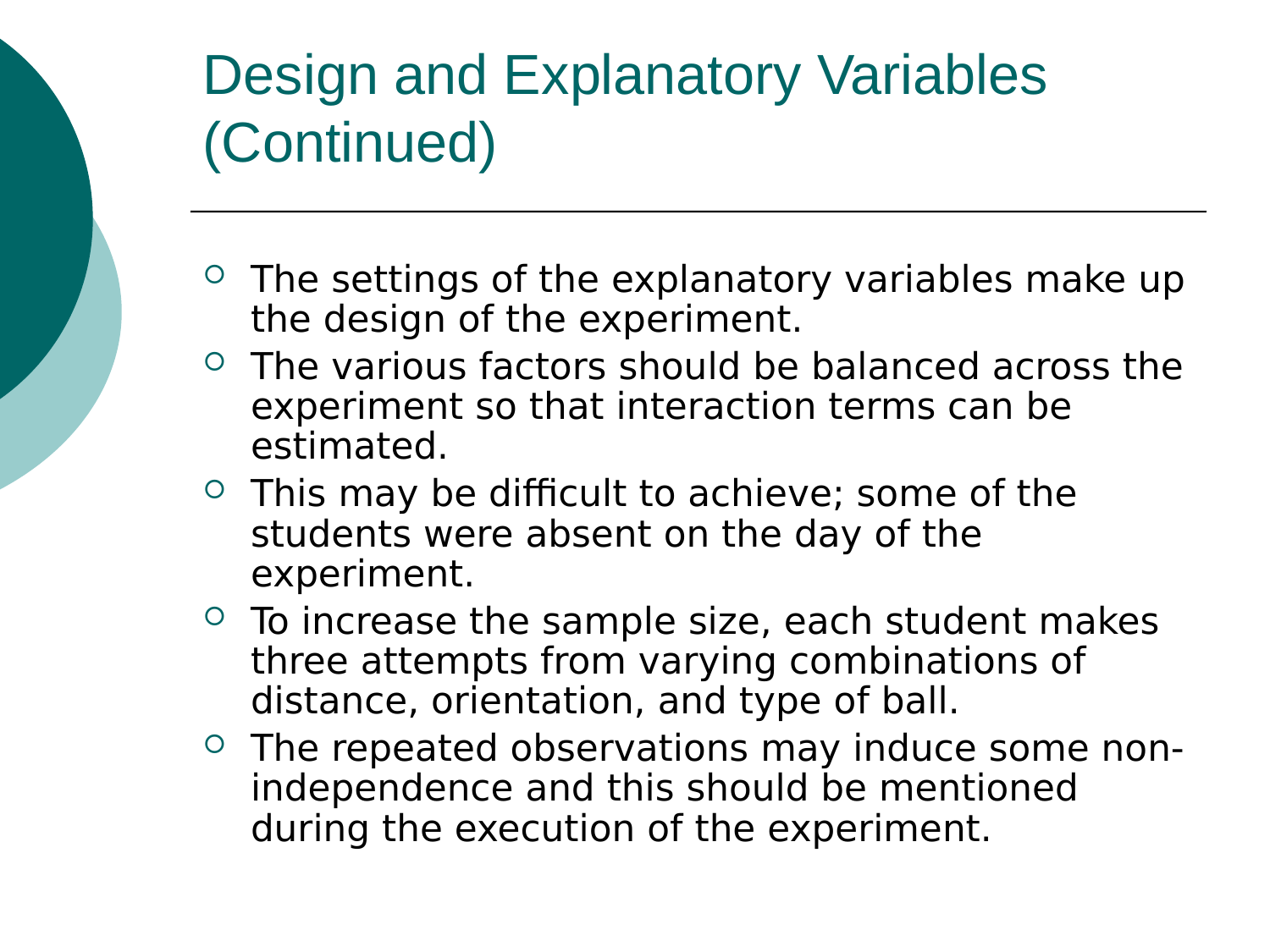

# Design and Explanatory Variables (Continued)
The settings of the explanatory variables make up the design of the experiment.
The various factors should be balanced across the experiment so that interaction terms can be estimated.
This may be difficult to achieve; some of the students were absent on the day of the experiment.
To increase the sample size, each student makes three attempts from varying combinations of distance, orientation, and type of ball.
The repeated observations may induce some non-independence and this should be mentioned during the execution of the experiment.